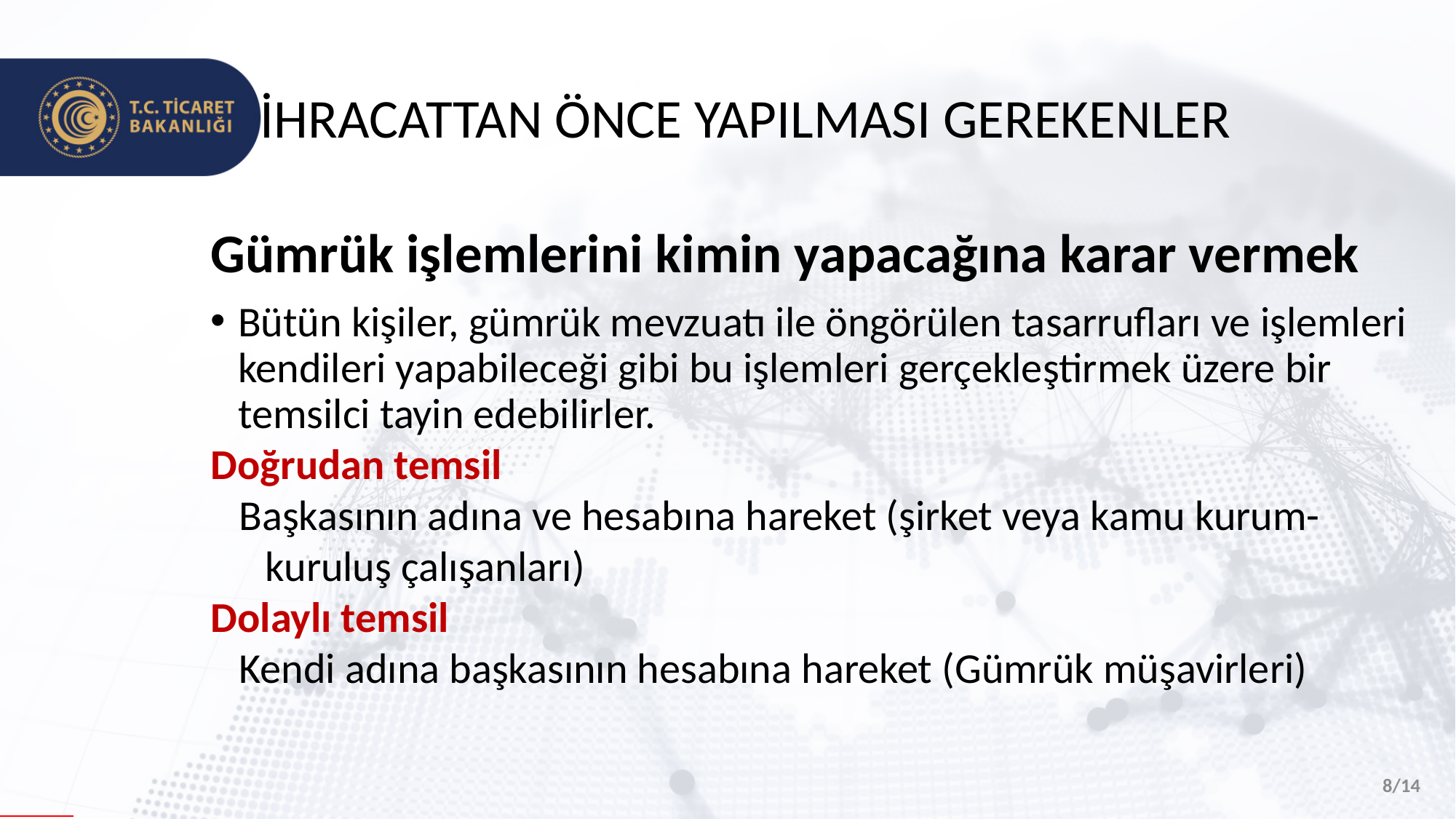

# İHRACATTAN ÖNCE YAPILMASI GEREKENLER
Gümrük işlemlerini kimin yapacağına karar vermek
Bütün kişiler, gümrük mevzuatı ile öngörülen tasarrufları ve işlemleri kendileri yapabileceği gibi bu işlemleri gerçekleştirmek üzere bir temsilci tayin edebilirler.
Doğrudan temsil
Başkasının adına ve hesabına hareket (şirket veya kamu kurum-kuruluş çalışanları)
Dolaylı temsil
Kendi adına başkasının hesabına hareket (Gümrük müşavirleri)